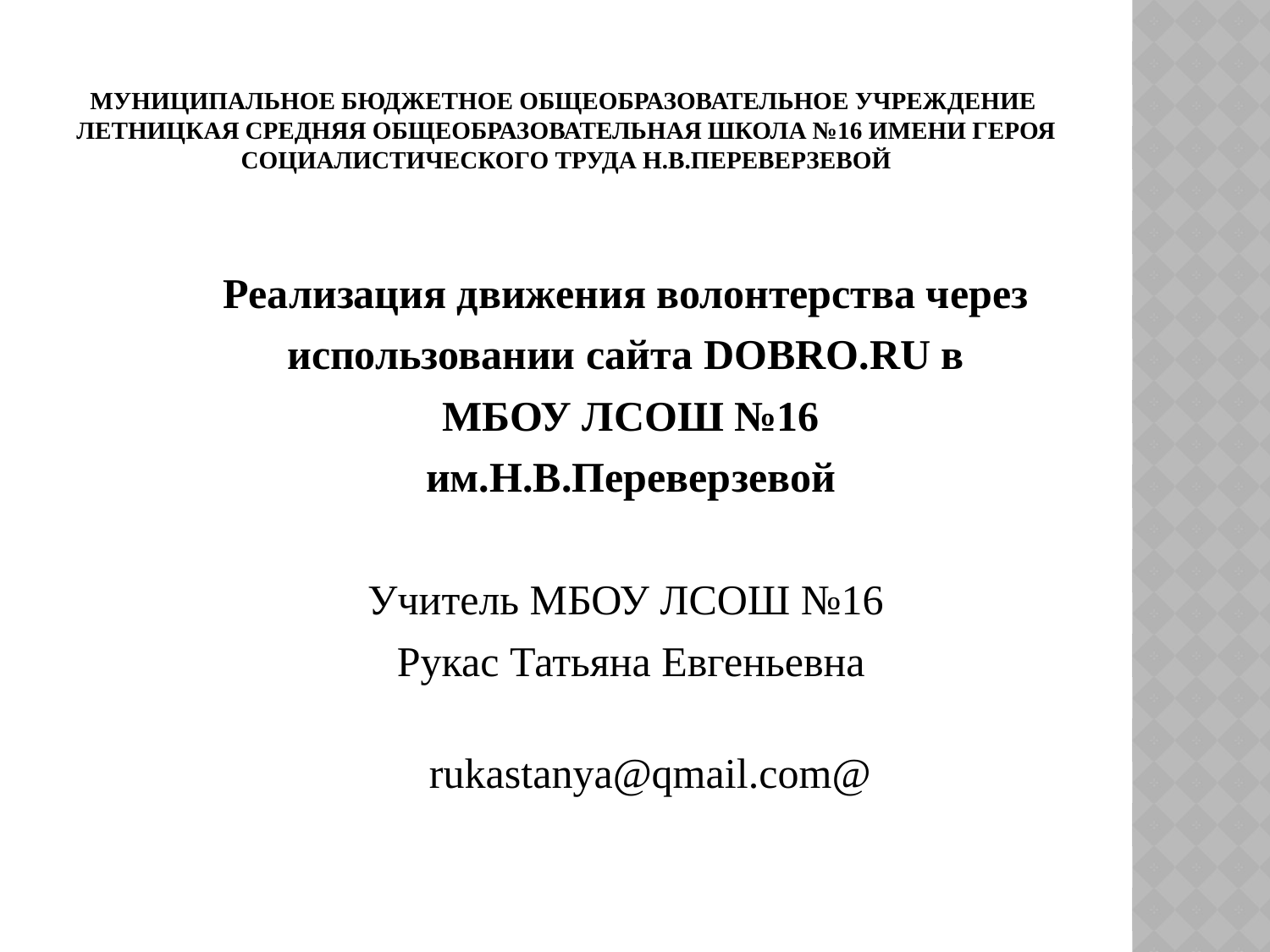

# Муниципальное бюджетное общеобразовательное учреждение Летницкая средняя общеобразовательная школа №16 ИМЕНИ Героя социалистического труда н.в.ПЕРЕВЕРЗЕВОЙ

Реализация движения волонтерства через
использовании сайта DOBRO.RU в
МБОУ ЛСОШ №16
им.Н.В.Переверзевой

Учитель МБОУ ЛСОШ №16
Рукас Татьяна Евгеньевна
rukastanya@qmail.com@